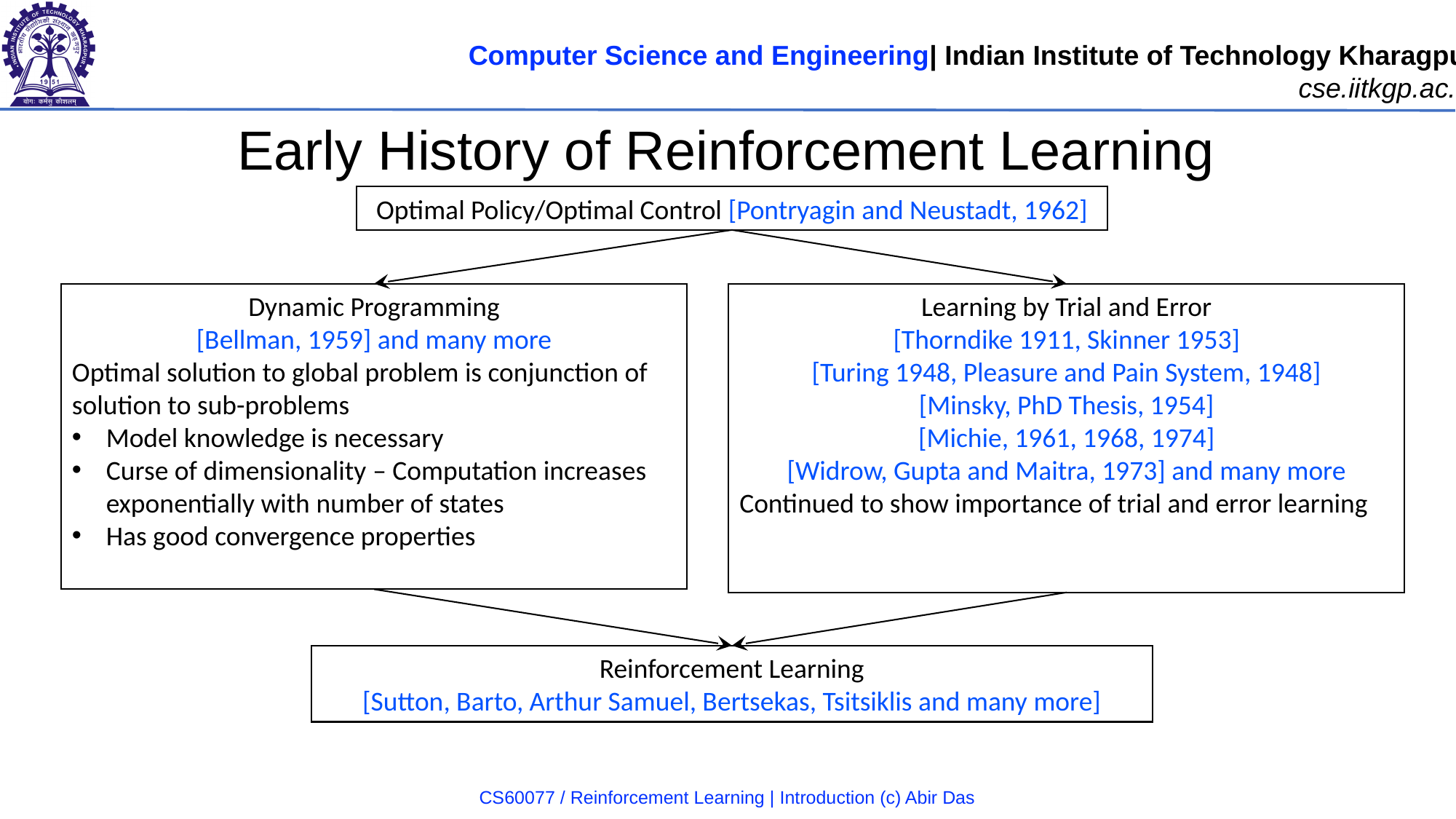

# Early History of Reinforcement Learning

Optimal Policy/Optimal Control [Pontryagin and Neustadt, 1962]
Learning by Trial and Error
[Thorndike 1911, Skinner 1953]
[Turing 1948, Pleasure and Pain System, 1948]
[Minsky, PhD Thesis, 1954]
[Michie, 1961, 1968, 1974]
[Widrow, Gupta and Maitra, 1973] and many more
Continued to show importance of trial and error learning
Dynamic Programming
[Bellman, 1959] and many more
Optimal solution to global problem is conjunction of solution to sub-problems
Model knowledge is necessary
Curse of dimensionality – Computation increases exponentially with number of states
Has good convergence properties

Reinforcement Learning
[Sutton, Barto, Arthur Samuel, Bertsekas, Tsitsiklis and many more]
CS60077 / Reinforcement Learning | Introduction (c) Abir Das